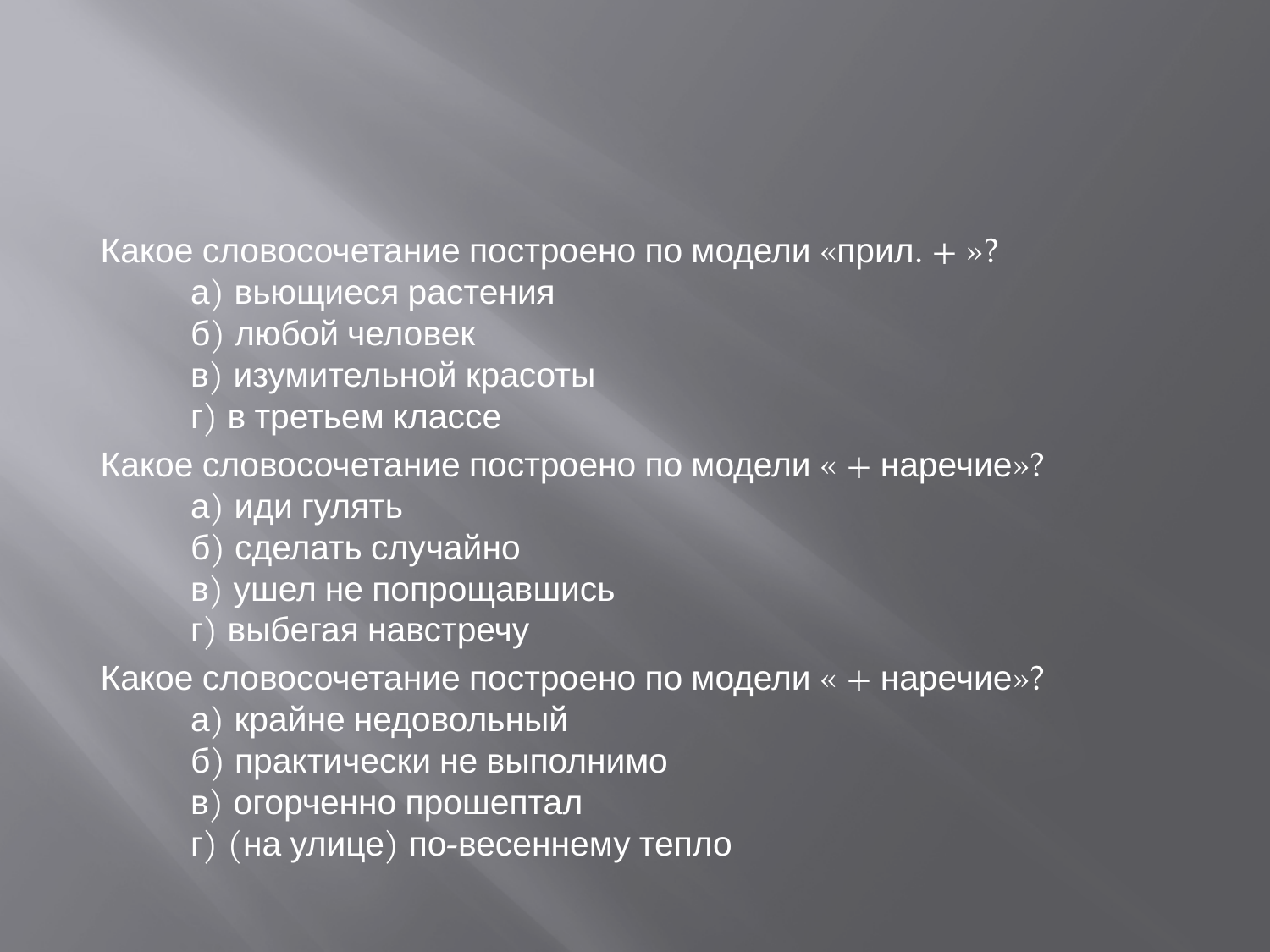

#
 Какое словосочетание построено по модели «прил. + »?
      а) вьющиеся растения 
      б) любой человек  
      в) изумительной красоты
      г) в третьем классе
 Какое словосочетание построено по модели « + наречие»?
      а) иди гулять
      б) сделать случайно
      в) ушел не попрощавшись
      г) выбегая навстречу
 Какое словосочетание построено по модели « + наречие»?
      а) крайне недовольный
      б) практически не выполнимо
      в) огорченно прошептал
      г) (на улице) по-весеннему тепло